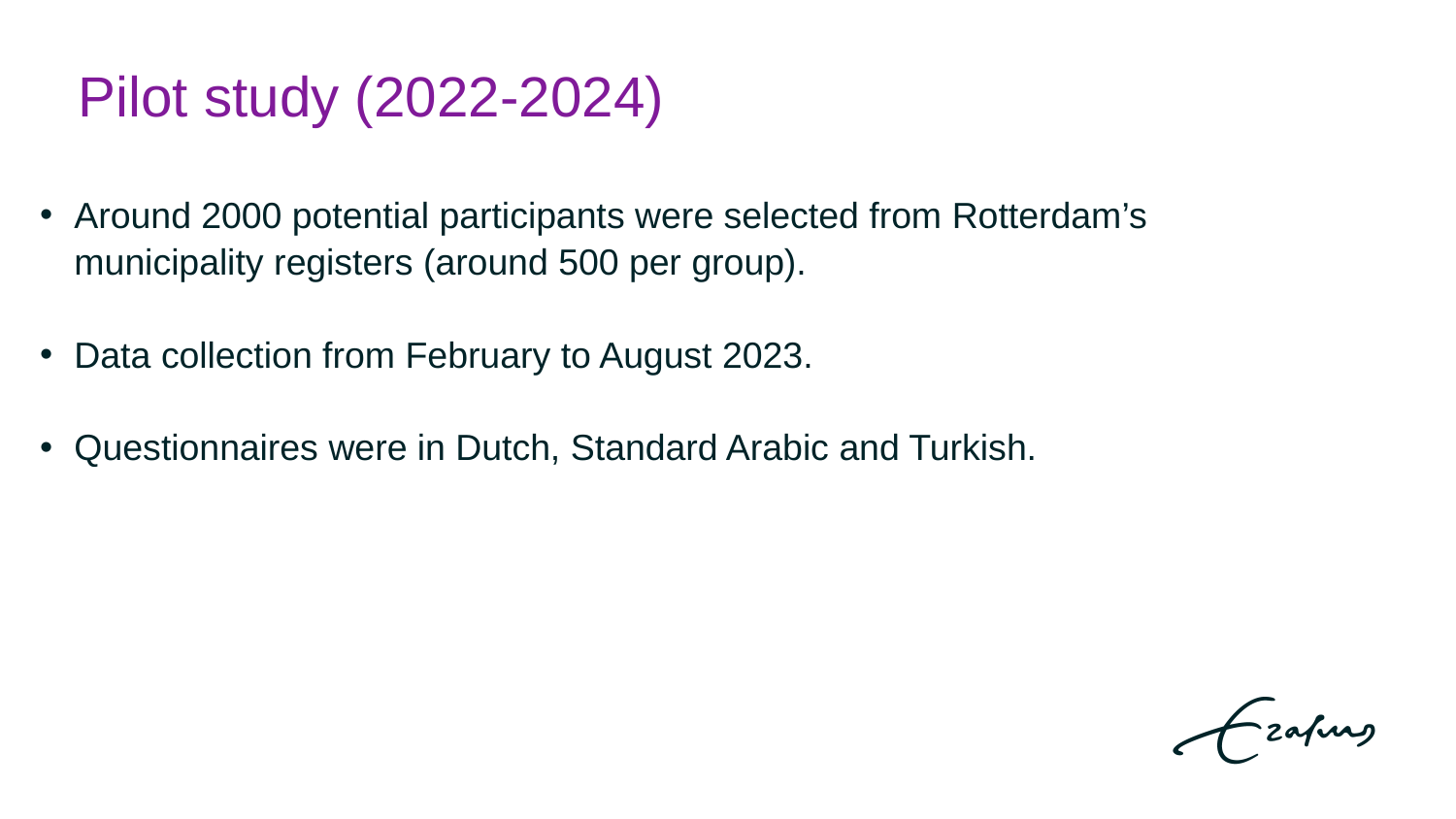

# Pilot study (2022-2024)

Around 2000 potential participants were selected from Rotterdam’s municipality registers (around 500 per group).

Data collection from February to August 2023.

Questionnaires were in Dutch, Standard Arabic and Turkish.